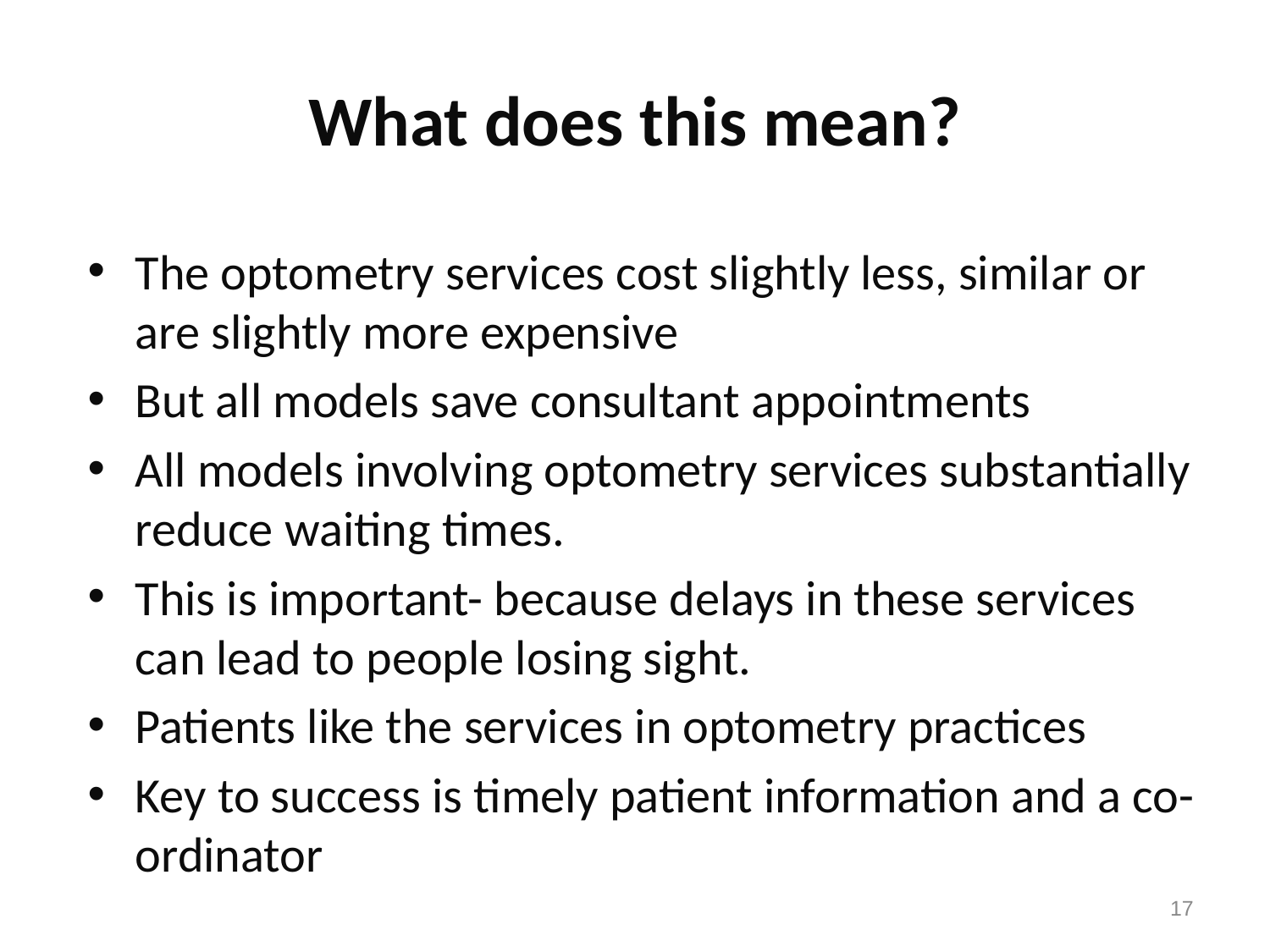

# What does this mean?
The optometry services cost slightly less, similar or are slightly more expensive
But all models save consultant appointments
All models involving optometry services substantially reduce waiting times.
This is important- because delays in these services can lead to people losing sight.
Patients like the services in optometry practices
Key to success is timely patient information and a co-ordinator

17